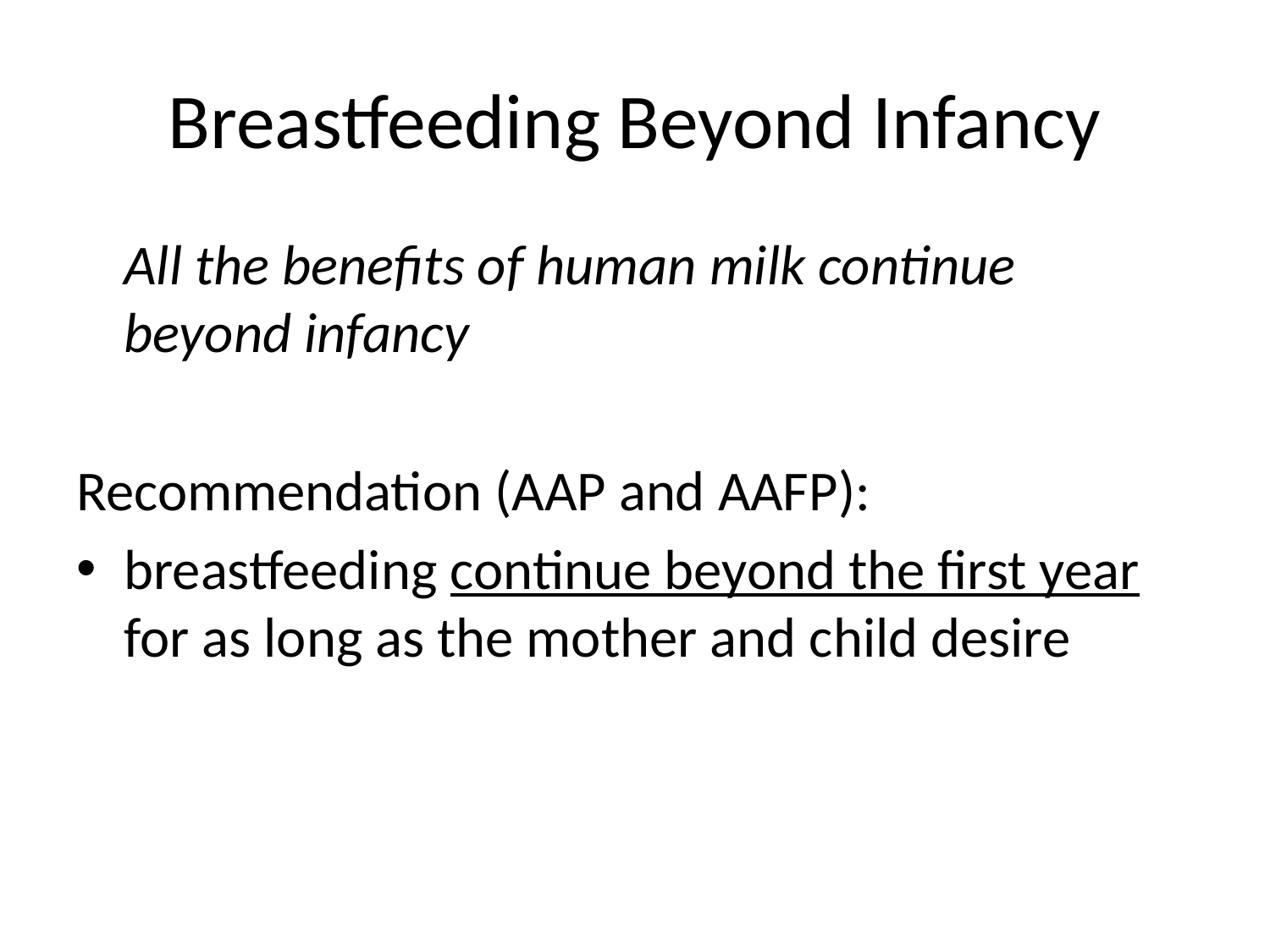

# Breastfeeding Beyond Infancy
	All the benefits of human milk continue beyond infancy

Recommendation (AAP and AAFP):
breastfeeding continue beyond the first year for as long as the mother and child desire